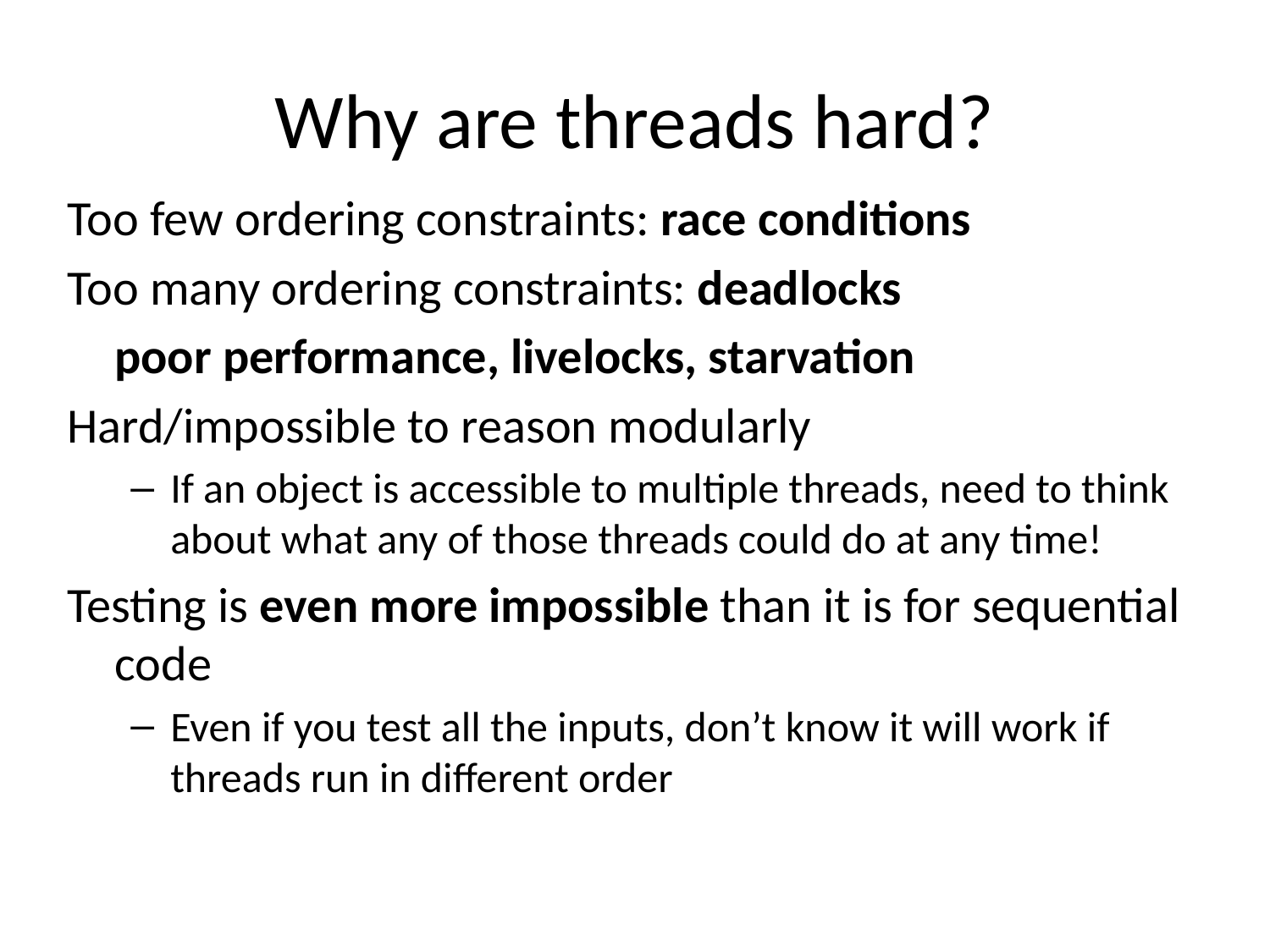

# Why are threads hard?
Too few ordering constraints: race conditions
Too many ordering constraints: deadlocks
	poor performance, livelocks, starvation
Hard/impossible to reason modularly
If an object is accessible to multiple threads, need to think about what any of those threads could do at any time!
Testing is even more impossible than it is for sequential code
Even if you test all the inputs, don’t know it will work if threads run in different order